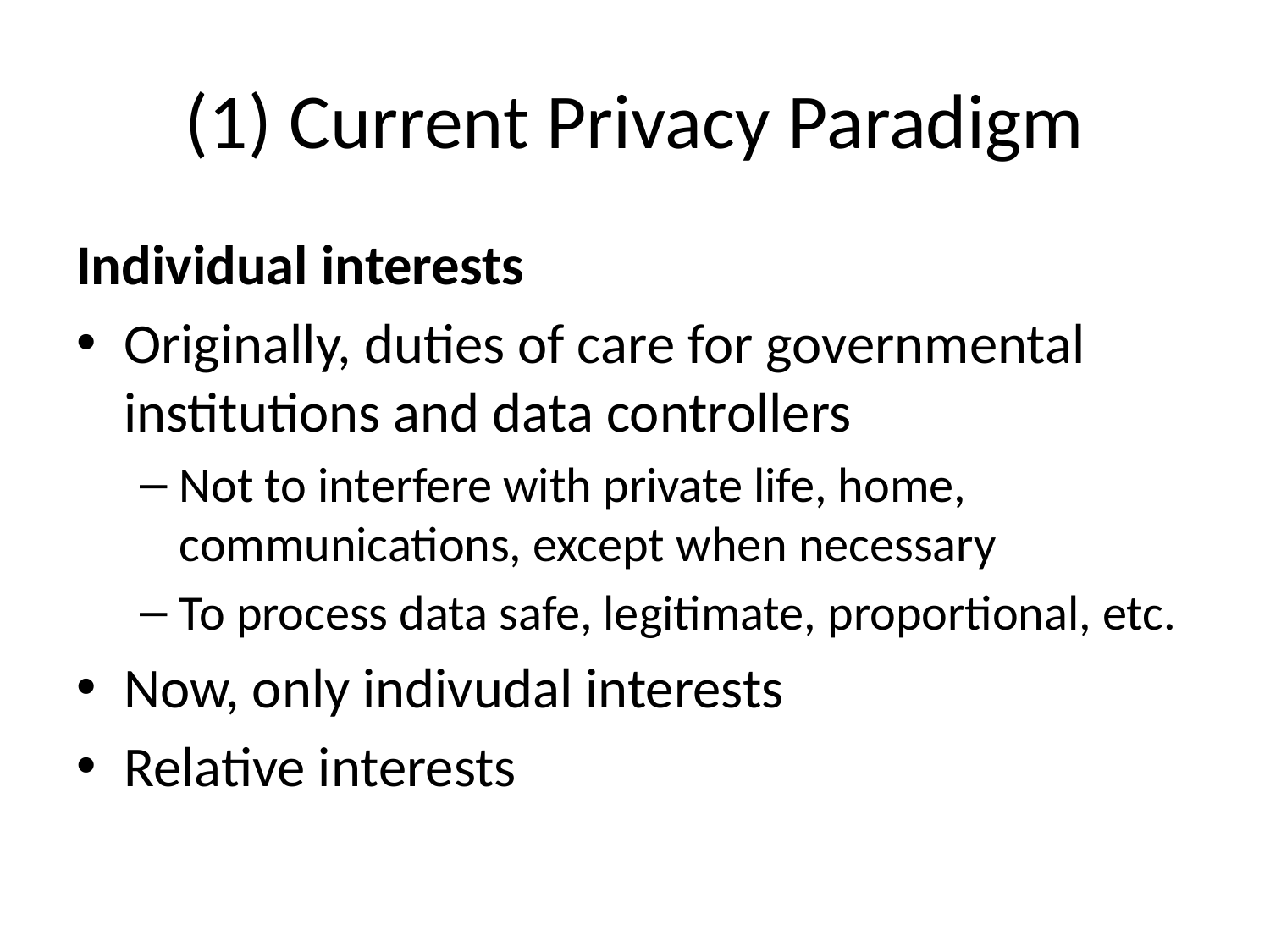

# (1) Current Privacy Paradigm
Individual interests
Originally, duties of care for governmental institutions and data controllers
Not to interfere with private life, home, communications, except when necessary
To process data safe, legitimate, proportional, etc.
Now, only indivudal interests
Relative interests